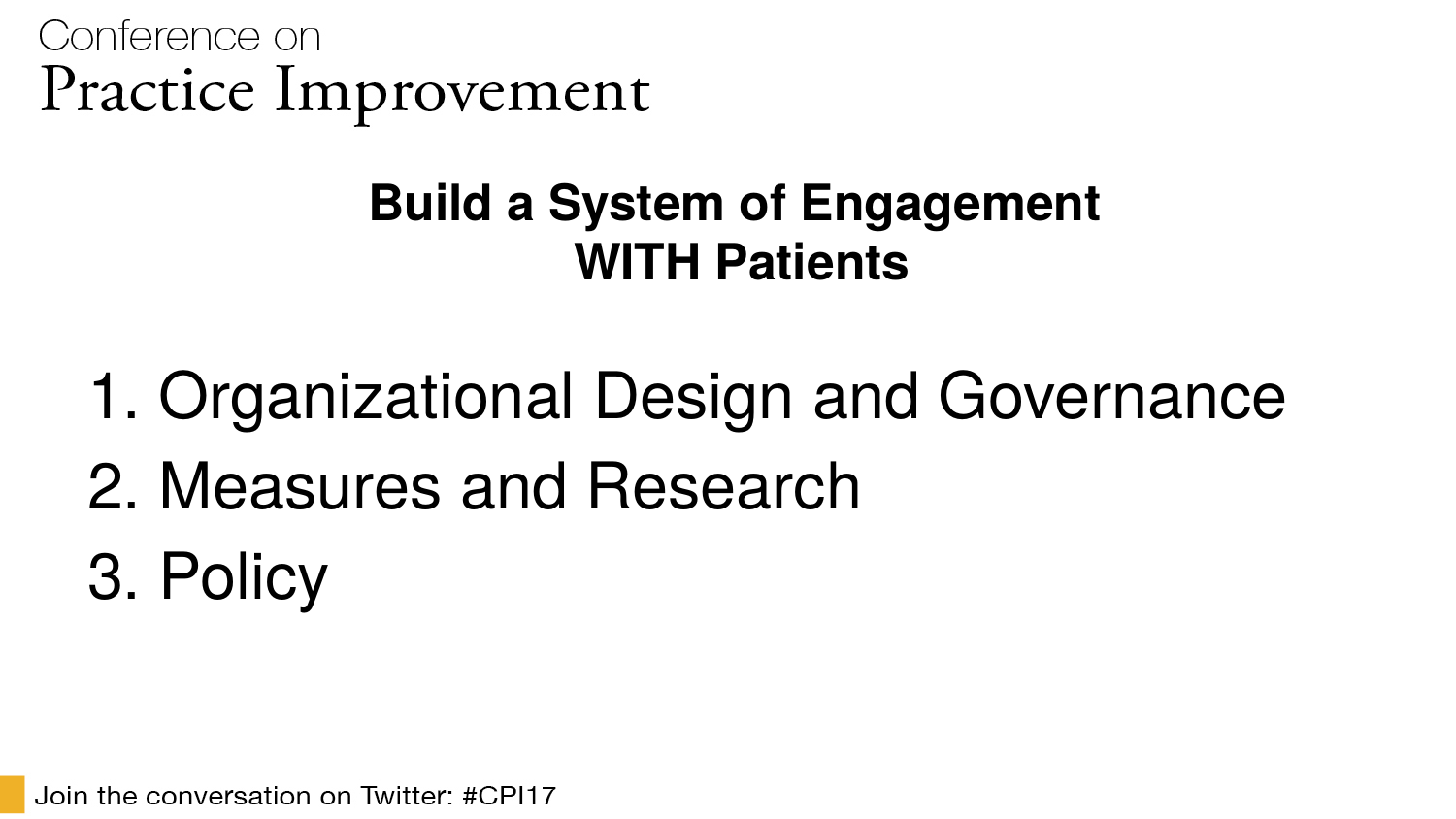

# Build a System of Engagement WITH Patients
1. Organizational Design and Governance
2. Measures and Research
3. Policy